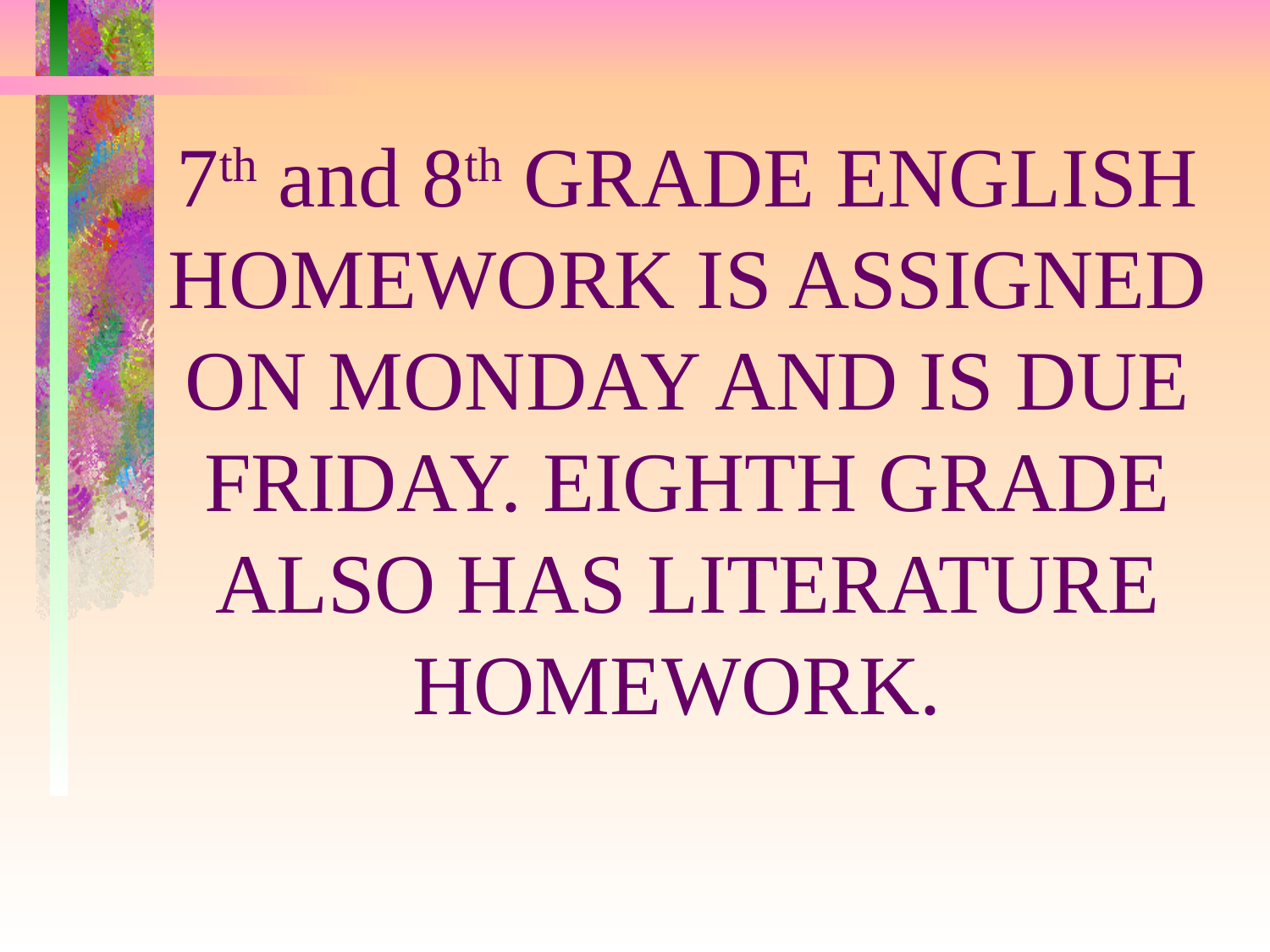

7th and 8th GRADE ENGLISH HOMEWORK IS ASSIGNED ON MONDAY AND IS DUE FRIDAY. EIGHTH GRADE ALSO HAS LITERATURE HOMEWORK.